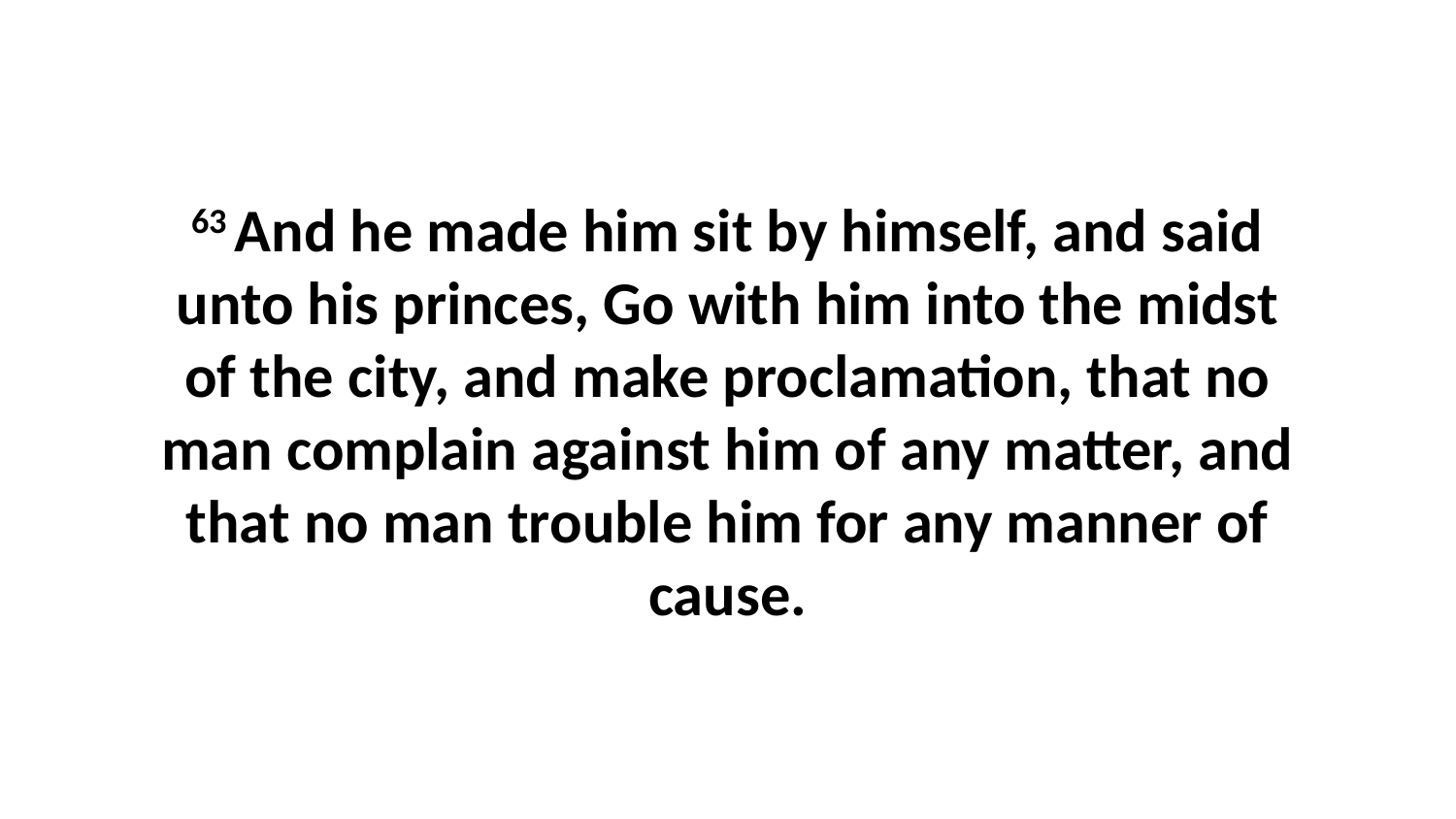

63 And he made him sit by himself, and said unto his princes, Go with him into the midst of the city, and make proclamation, that no man complain against him of any matter, and that no man trouble him for any manner of cause.